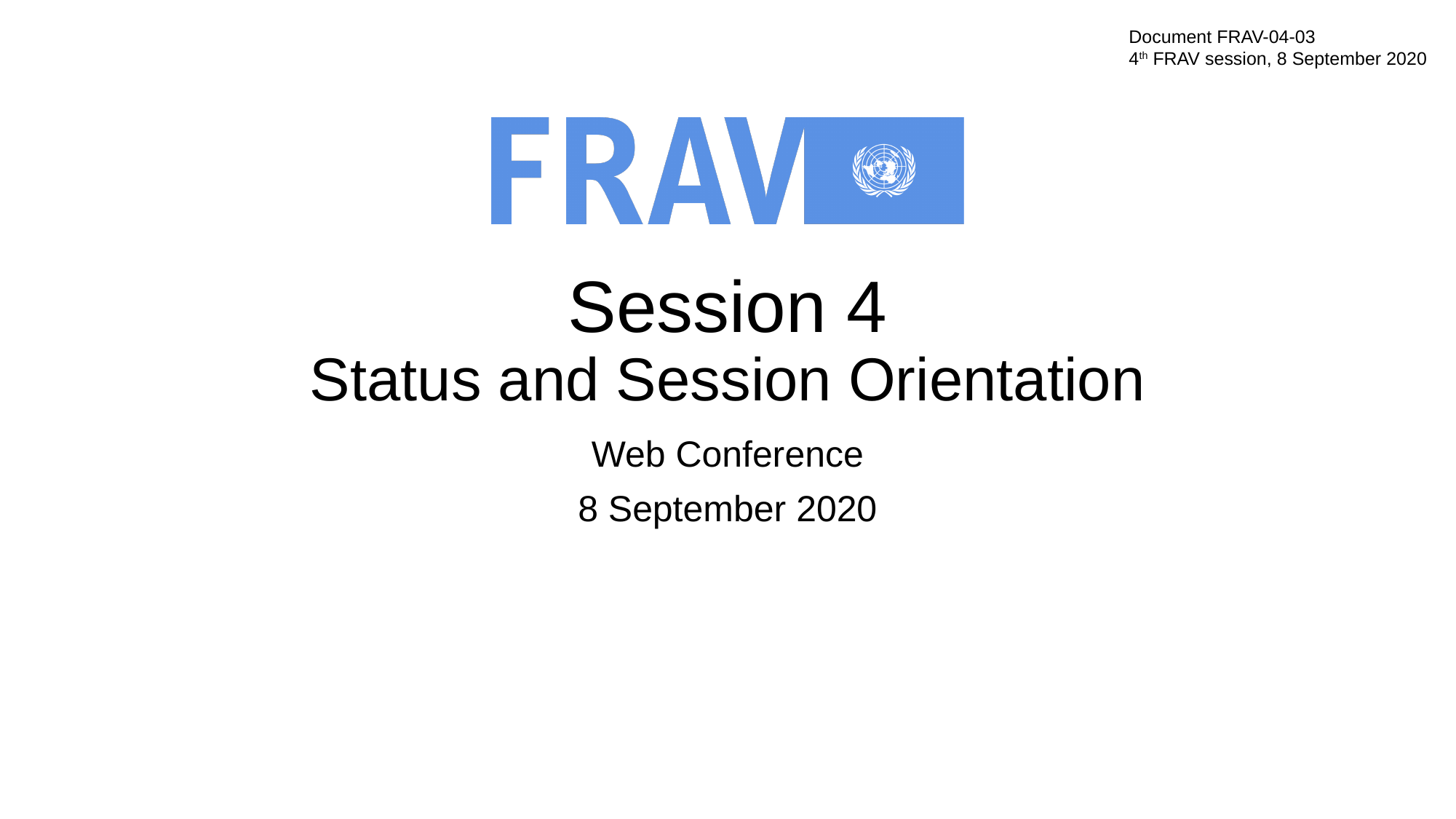

Document FRAV-04-03
4th FRAV session, 8 September 2020
# Session 4 Status and Session Orientation
Web Conference
8 September 2020